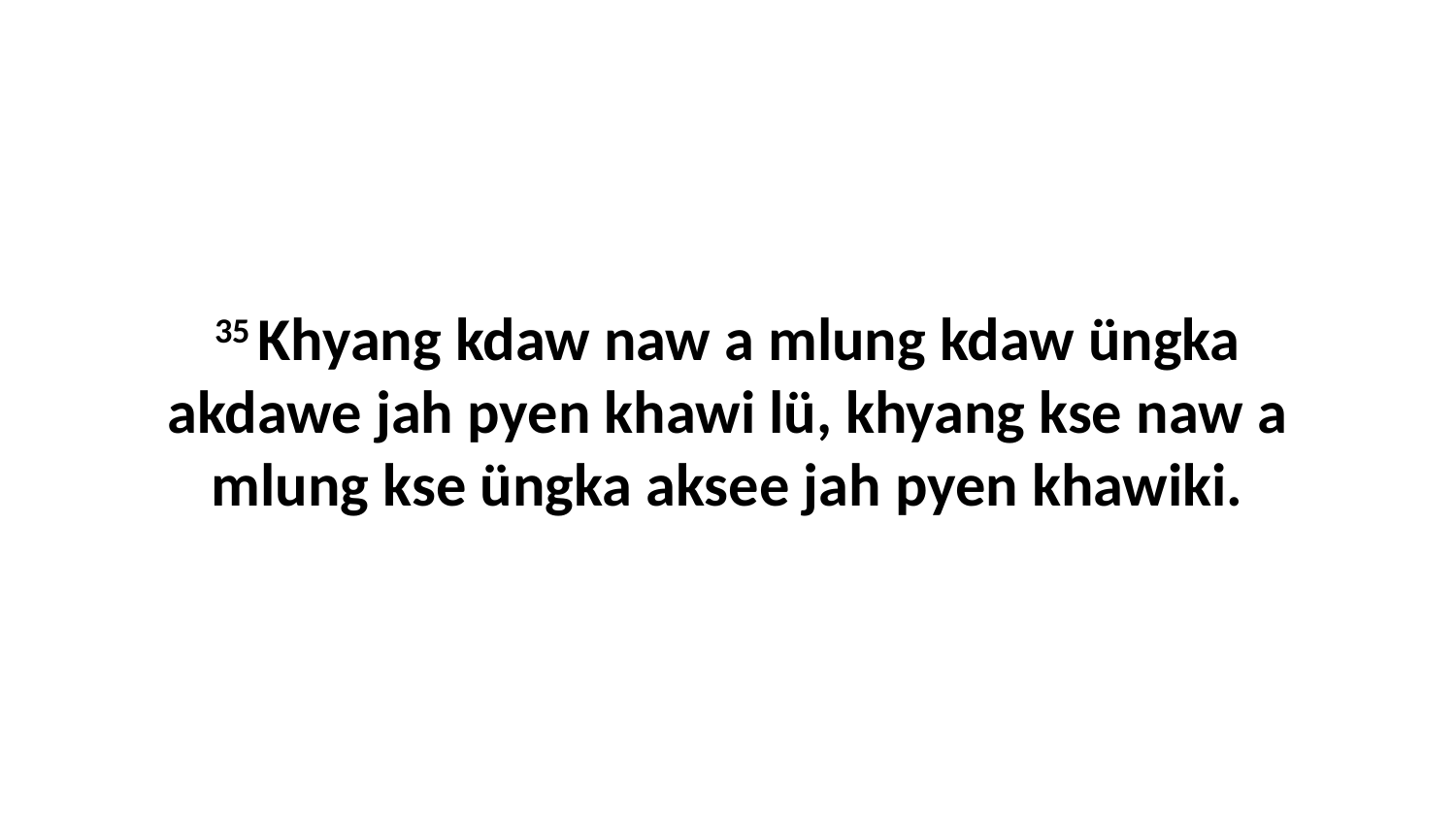

35 Khyang kdaw naw a mlung kdaw üngka akdawe jah pyen khawi lü, khyang kse naw a mlung kse üngka aksee jah pyen khawiki.